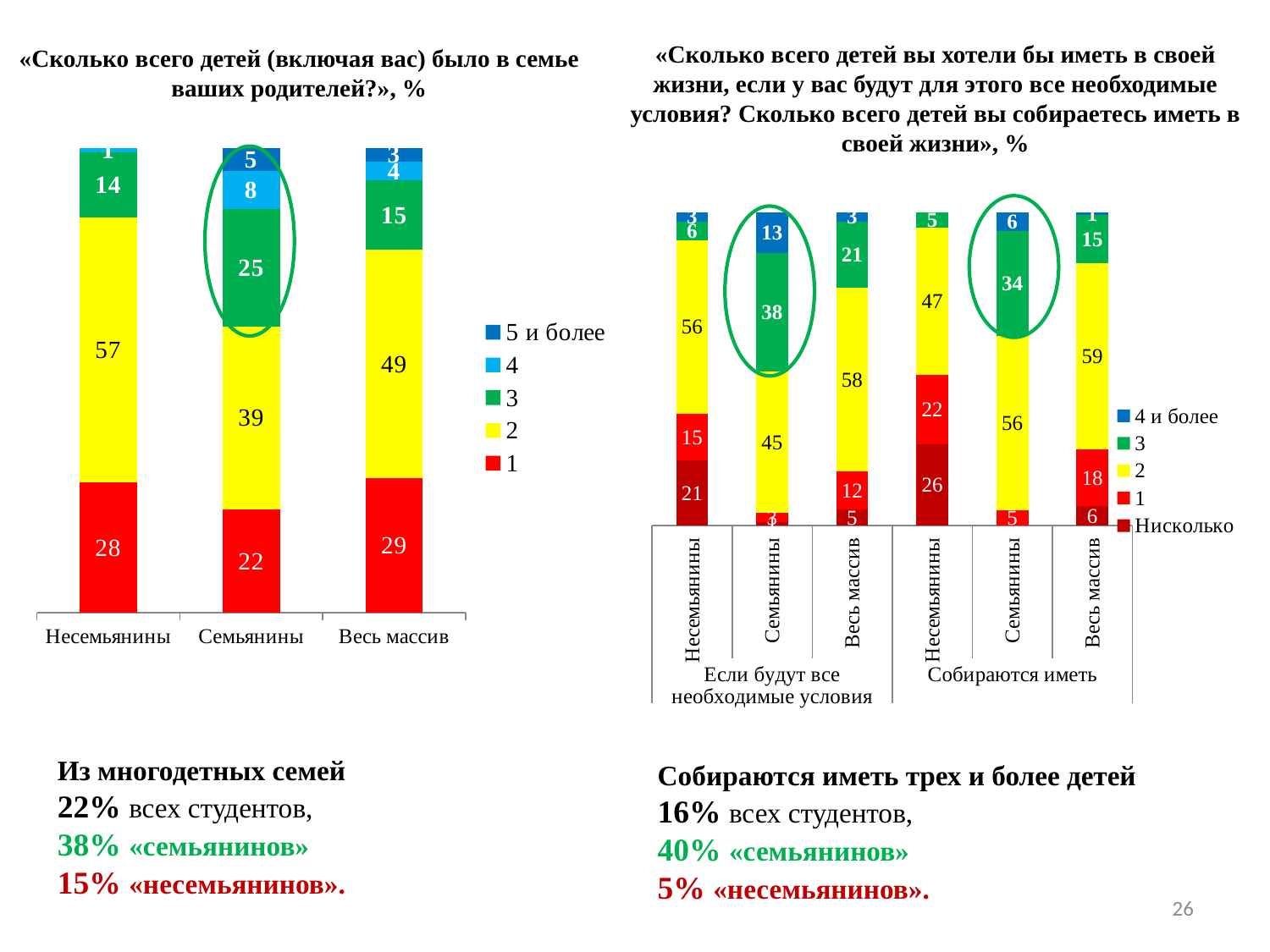

«Сколько всего детей вы хотели бы иметь в своей жизни, если у вас будут для этого все необходимые условия? Сколько всего детей вы собираетесь иметь в своей жизни», %
«Сколько всего детей (включая вас) было в семье ваших родителей?», %

### Chart

| Category | 1 | 2 | 3 | 4 | 5 и более |
|---|---|---|---|---|---|
| Несемьянины | 28.0 | 57.0 | 14.0 | 1.0 | 0.0 |
| Семьянины | 22.0 | 39.0 | 25.0 | 8.0 | 5.0 |
| Весь массив | 29.0 | 49.0 | 15.0 | 4.0 | 3.0 |

### Chart

| Category | Нисколько | 1 | 2 | 3 | 4 и более |
|---|---|---|---|---|---|
| Несемьянины | 21.0 | 15.0 | 56.0 | 6.0 | 3.0 |
| Семьянины | 1.0 | 3.0 | 45.0 | 38.0 | 13.0 |
| Весь массив | 5.0 | 12.0 | 58.0 | 21.0 | 3.0 |
| Несемьянины | 26.0 | 22.0 | 47.0 | 5.0 | 0.0 |
| Семьянины | 0.0 | 5.0 | 56.0 | 34.0 | 6.0 |
| Весь массив | 6.0 | 18.0 | 59.0 | 15.0 | 1.0 |
Из многодетных семей
22% всех студентов,
38% «семьянинов»
15% «несемьянинов».
Собираются иметь трех и более детей
16% всех студентов,
40% «семьянинов»
5% «несемьянинов».
26